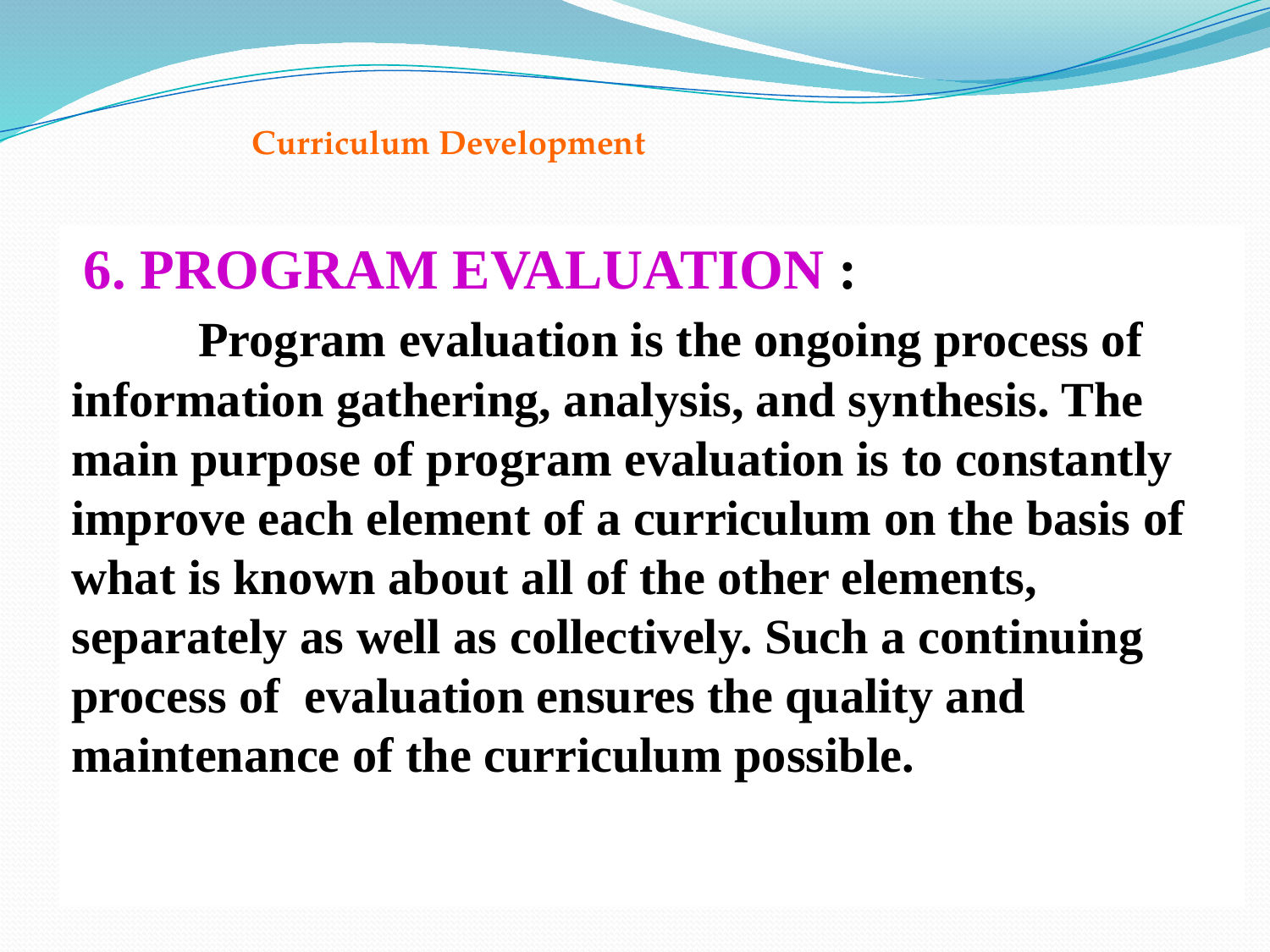

Curriculum Development
 6. PROGRAM EVALUATION :
	Program evaluation is the ongoing process of information gathering, analysis, and synthesis. The main purpose of program evaluation is to constantly improve each element of a curriculum on the basis of what is known about all of the other elements, separately as well as collectively. Such a continuing process of  evaluation ensures the quality and maintenance of the curriculum possible.